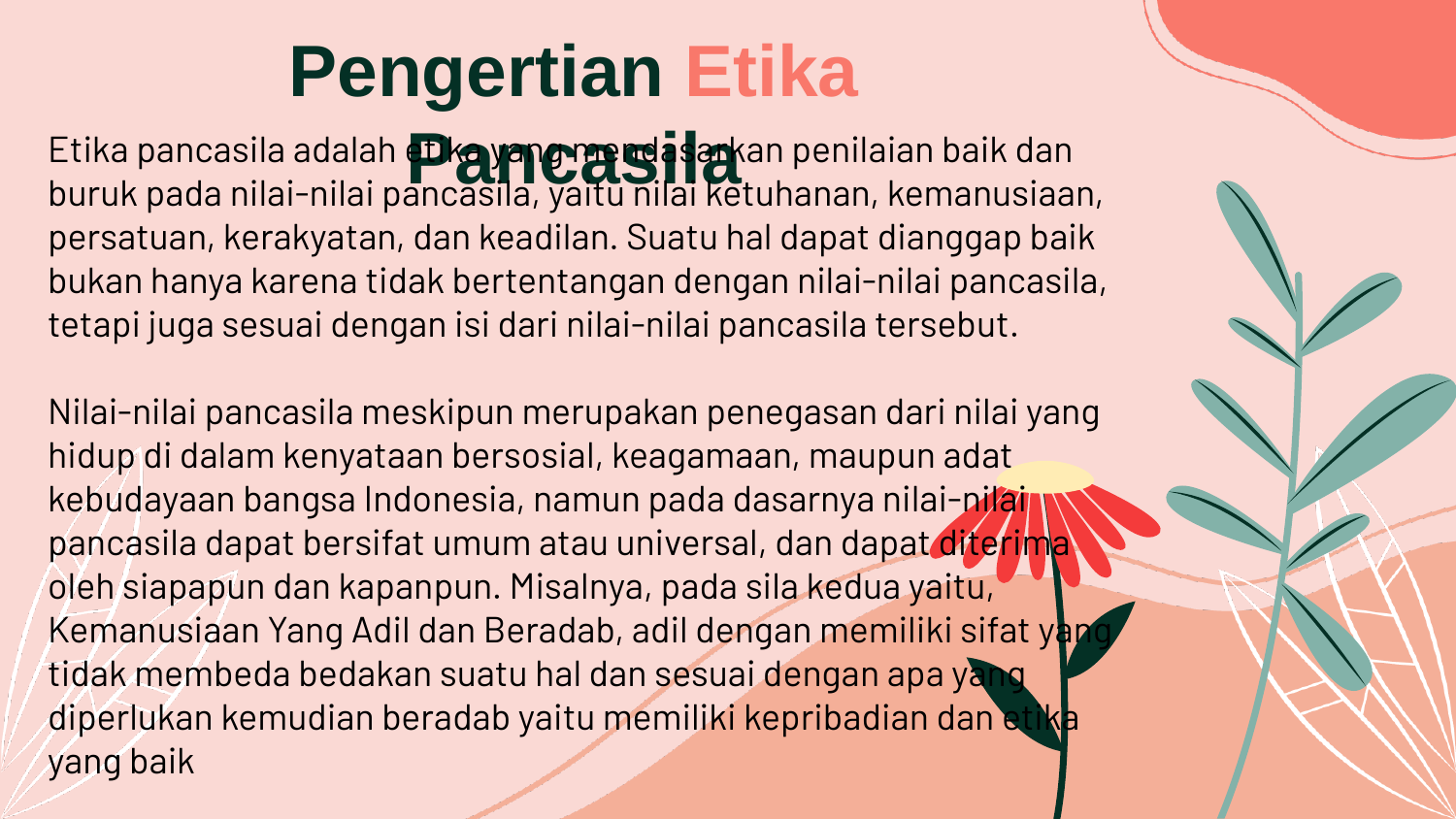

Pengertian Etika Pancasila
Etika pancasila adalah etika yang mendasarkan penilaian baik dan buruk pada nilai-nilai pancasila, yaitu nilai ketuhanan, kemanusiaan, persatuan, kerakyatan, dan keadilan. Suatu hal dapat dianggap baik bukan hanya karena tidak bertentangan dengan nilai-nilai pancasila, tetapi juga sesuai dengan isi dari nilai-nilai pancasila tersebut.

Nilai-nilai pancasila meskipun merupakan penegasan dari nilai yang hidup di dalam kenyataan bersosial, keagamaan, maupun adat kebudayaan bangsa Indonesia, namun pada dasarnya nilai-nilai pancasila dapat bersifat umum atau universal, dan dapat diterima oleh siapapun dan kapanpun. Misalnya, pada sila kedua yaitu, Kemanusiaan Yang Adil dan Beradab, adil dengan memiliki sifat yang tidak membeda bedakan suatu hal dan sesuai dengan apa yang diperlukan kemudian beradab yaitu memiliki kepribadian dan etika yang baik